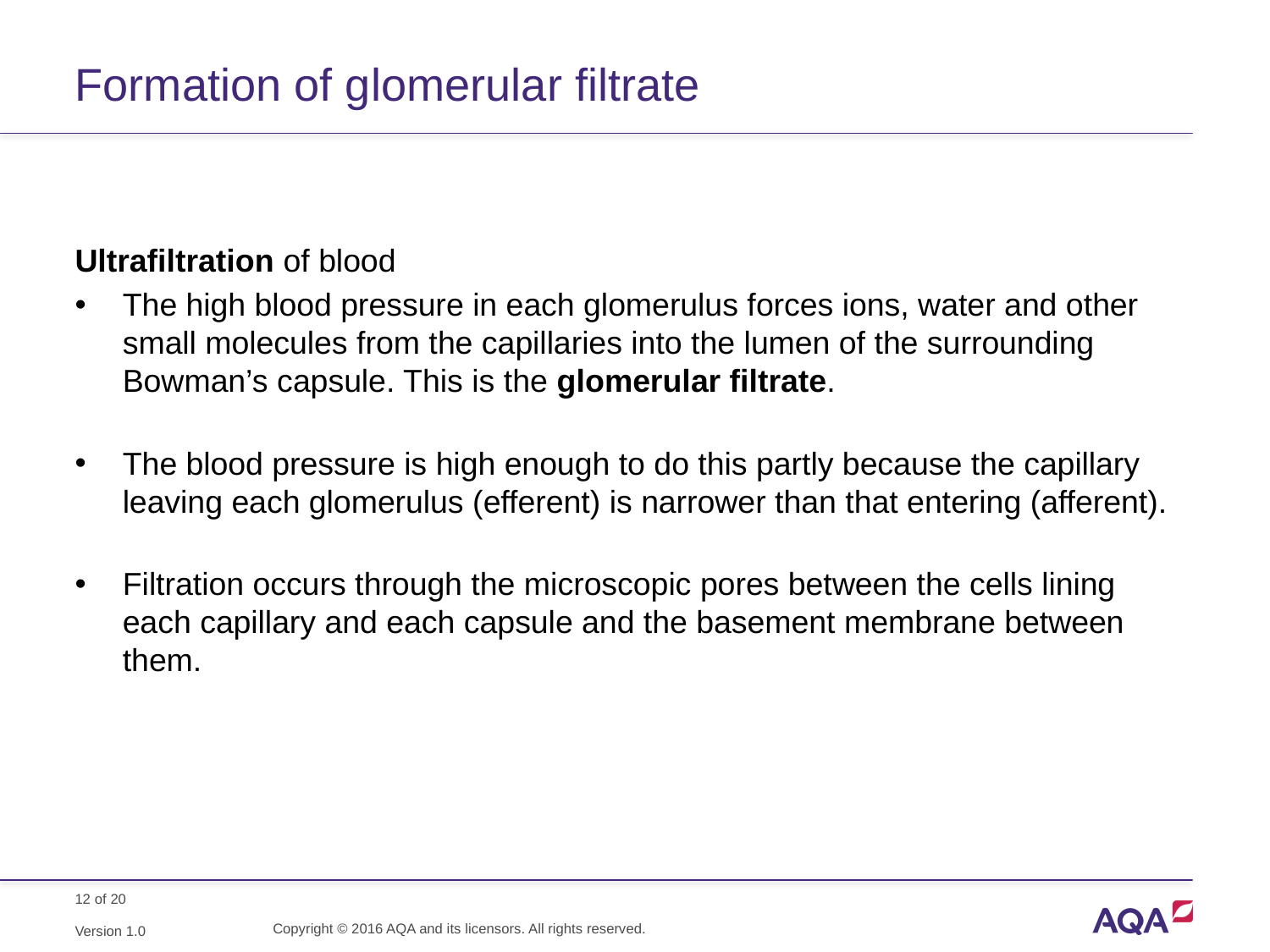

# Formation of glomerular filtrate
Ultrafiltration of blood
The high blood pressure in each glomerulus forces ions, water and other small molecules from the capillaries into the lumen of the surrounding Bowman’s capsule. This is the glomerular filtrate.
The blood pressure is high enough to do this partly because the capillary leaving each glomerulus (efferent) is narrower than that entering (afferent).
Filtration occurs through the microscopic pores between the cells lining each capillary and each capsule and the basement membrane between them.
Copyright © 2016 AQA and its licensors. All rights reserved.
Version 1.0